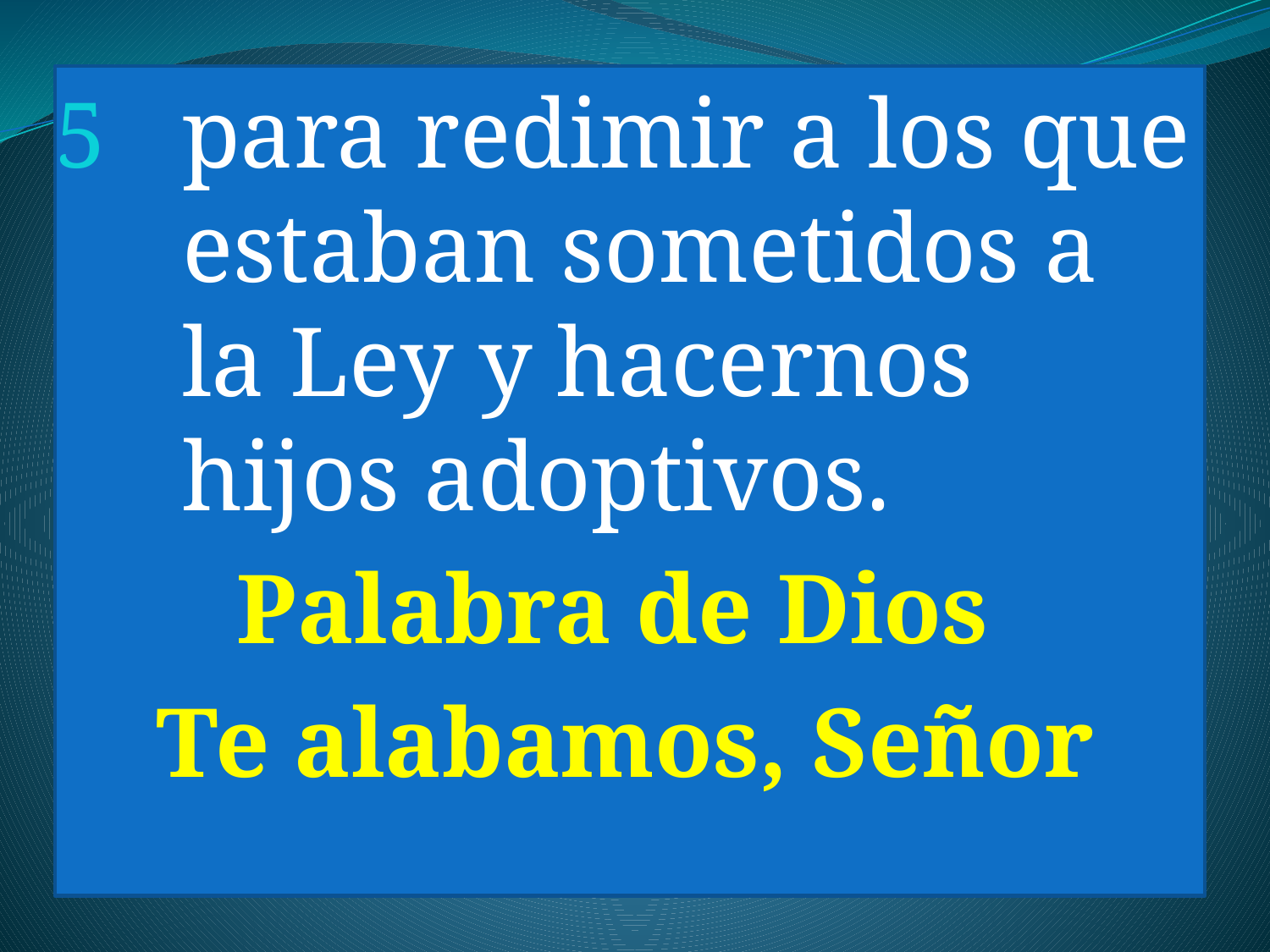

para redimir a los que estaban sometidos a la Ley y hacernos 	hijos adoptivos.
Palabra de Dios
Te alabamos, Señor